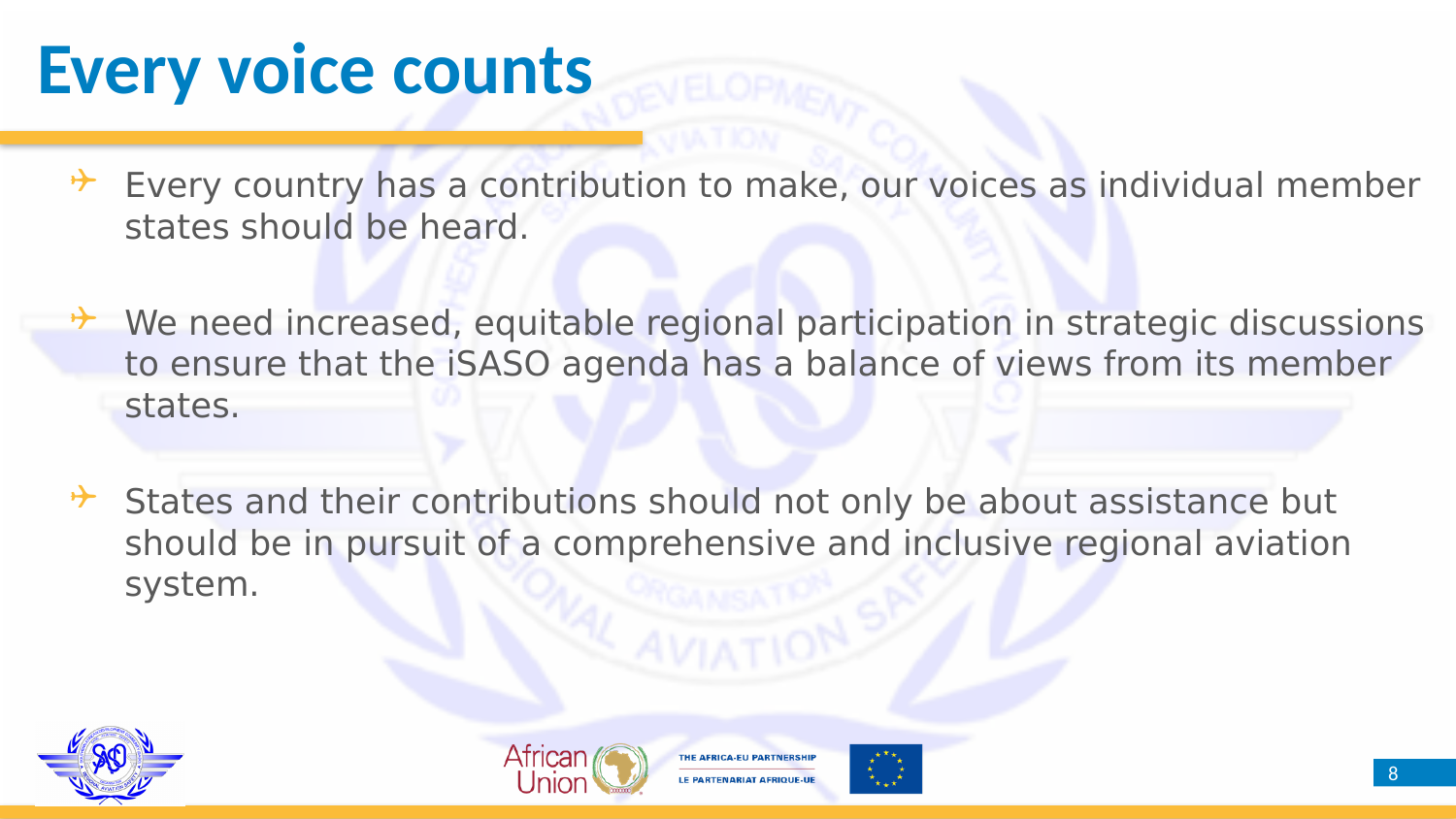

Every voice counts
Every country has a contribution to make, our voices as individual member states should be heard.

We need increased, equitable regional participation in strategic discussions to ensure that the iSASO agenda has a balance of views from its member states.

States and their contributions should not only be about assistance but should be in pursuit of a comprehensive and inclusive regional aviation system.